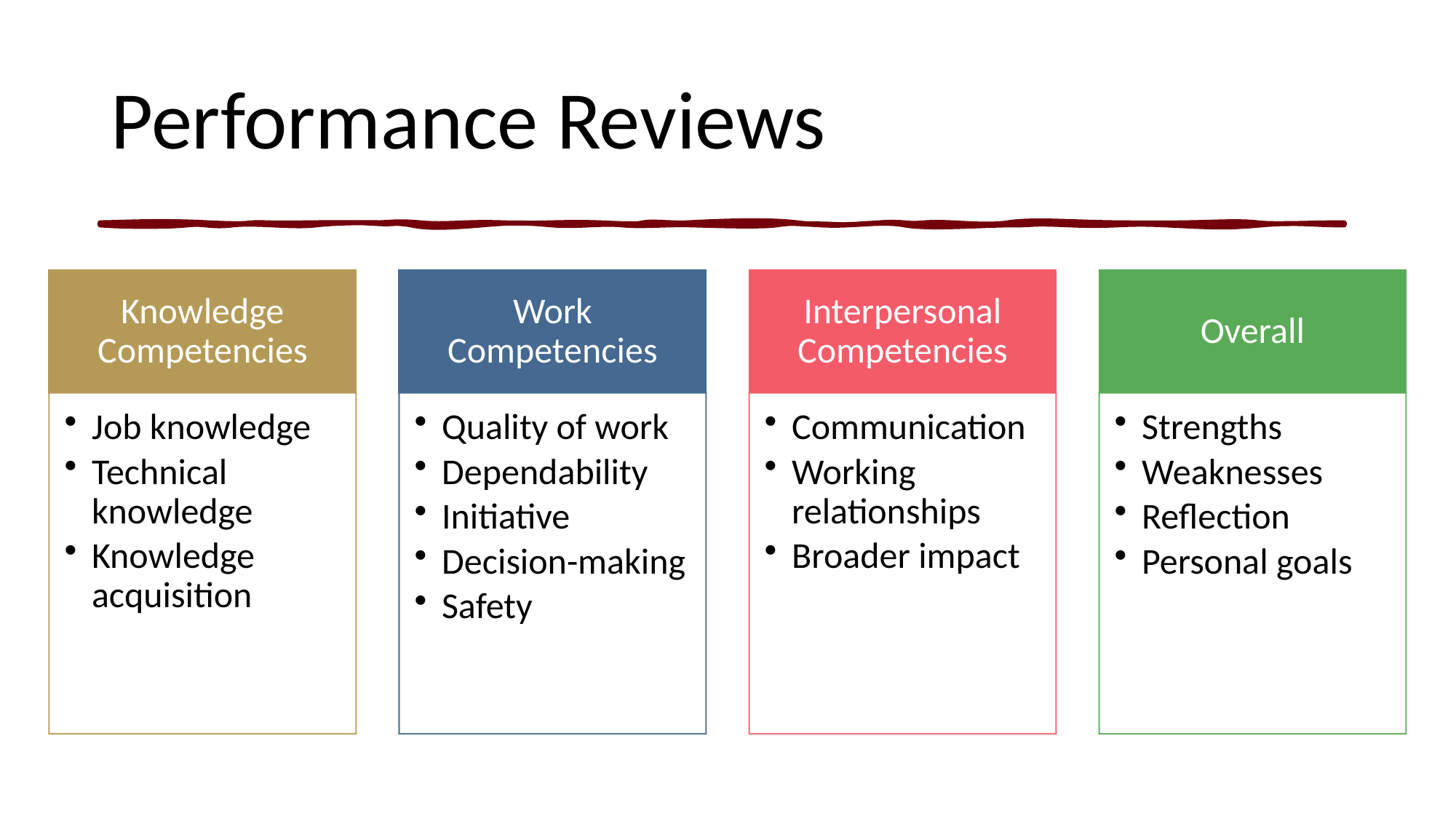

# Performance Reviews

Knowledge Competencies
Job knowledge
Technical knowledge
Knowledge acquisition
Work Competencies
Quality of work
Dependability
Initiative
Decision-making
Safety
Interpersonal Competencies
Communication
Working relationships
Broader impact
Overall
Strengths
Weaknesses
Reflection
Personal goals